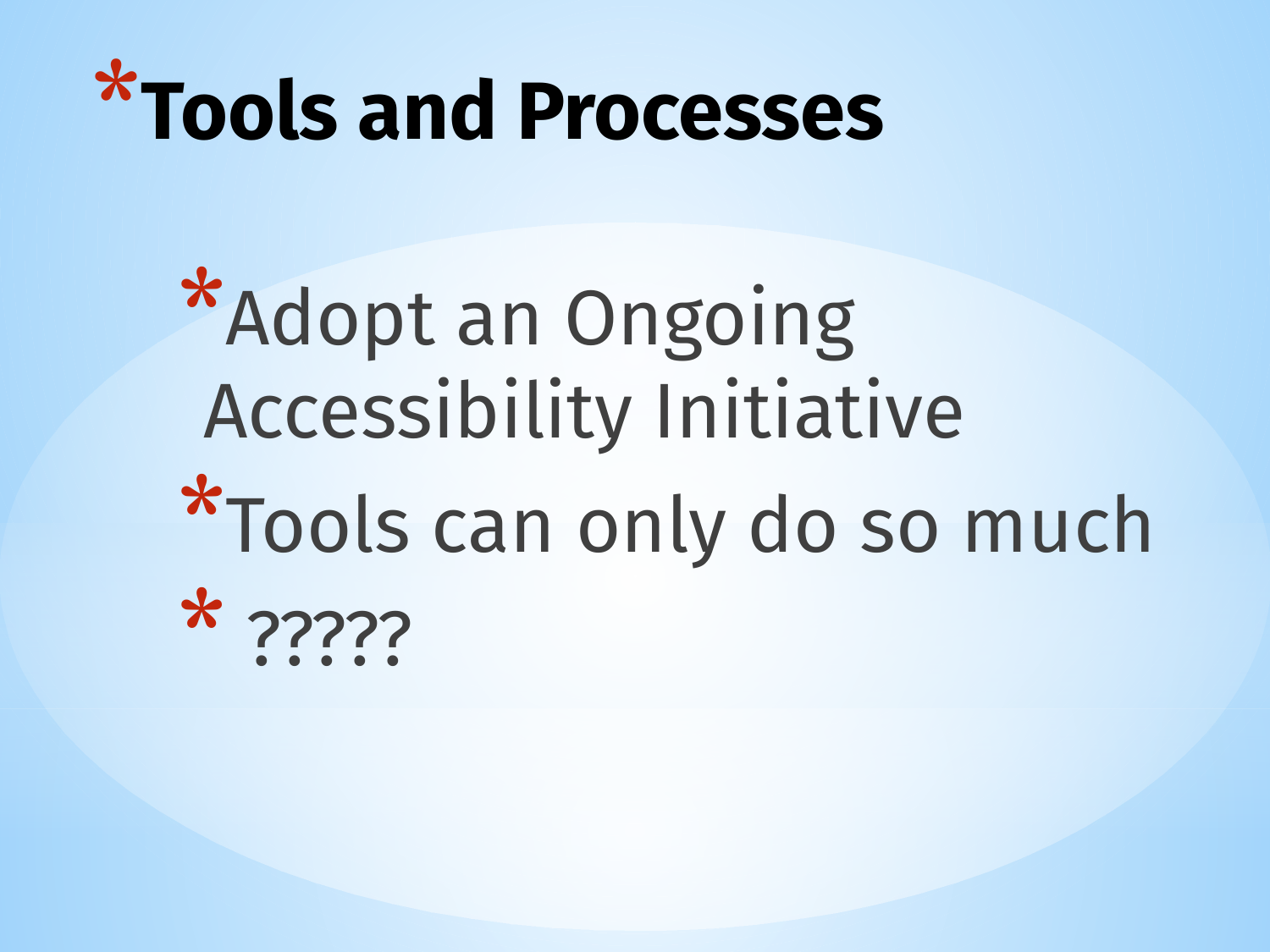

# Tools and Processes

Adopt an Ongoing 	Accessibility Initiative
Tools can only do so much
 ?????